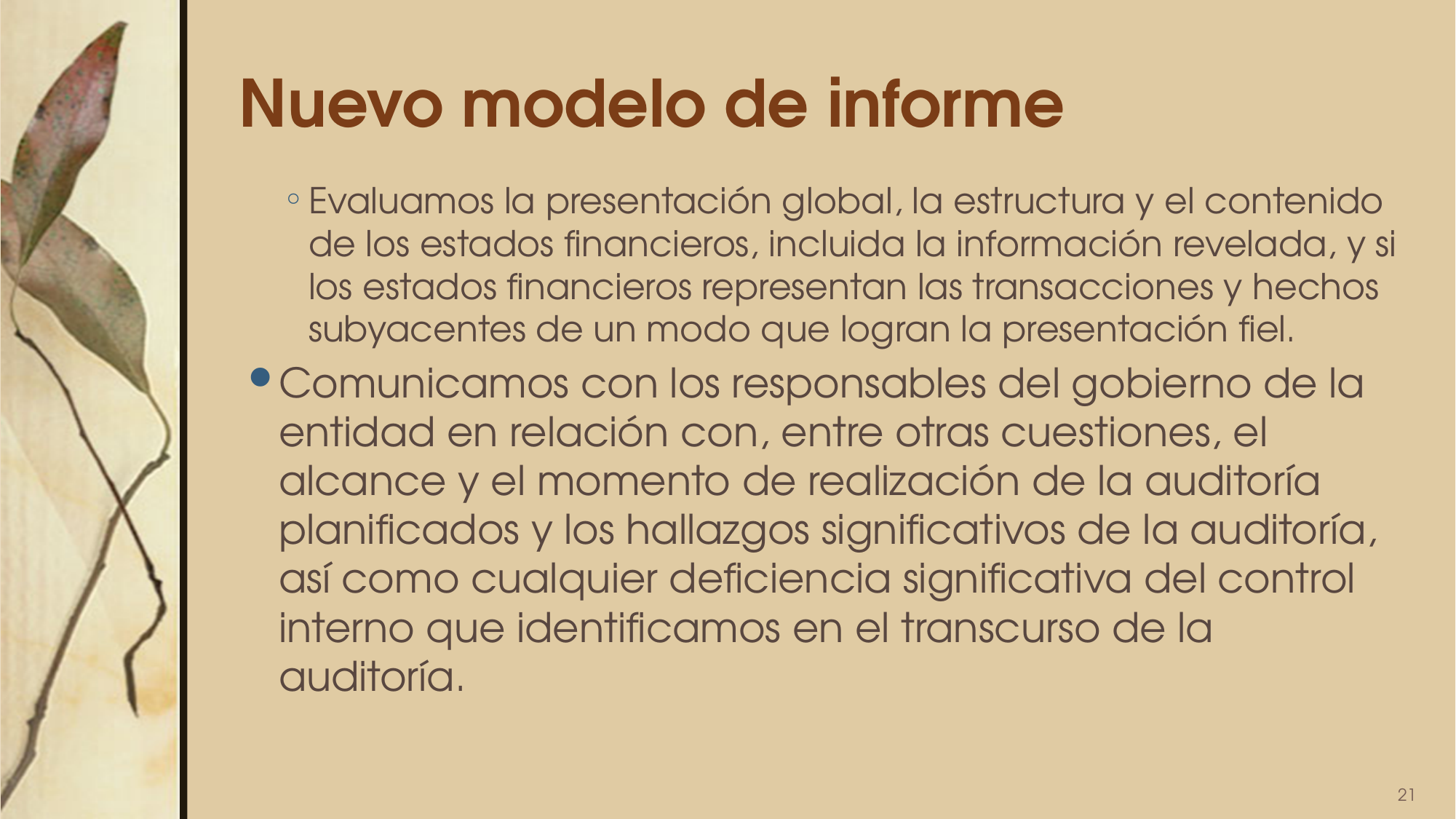

# Nuevo modelo de informe
Evaluamos la presentación global, la estructura y el contenido de los estados financieros, incluida la información revelada, y si los estados financieros representan las transacciones y hechos subyacentes de un modo que logran la presentación fiel.
Comunicamos con los responsables del gobierno de la entidad en relación con, entre otras cuestiones, el alcance y el momento de realización de la auditoría planificados y los hallazgos significativos de la auditoría, así como cualquier deficiencia significativa del control interno que identificamos en el transcurso de la auditoría.
21